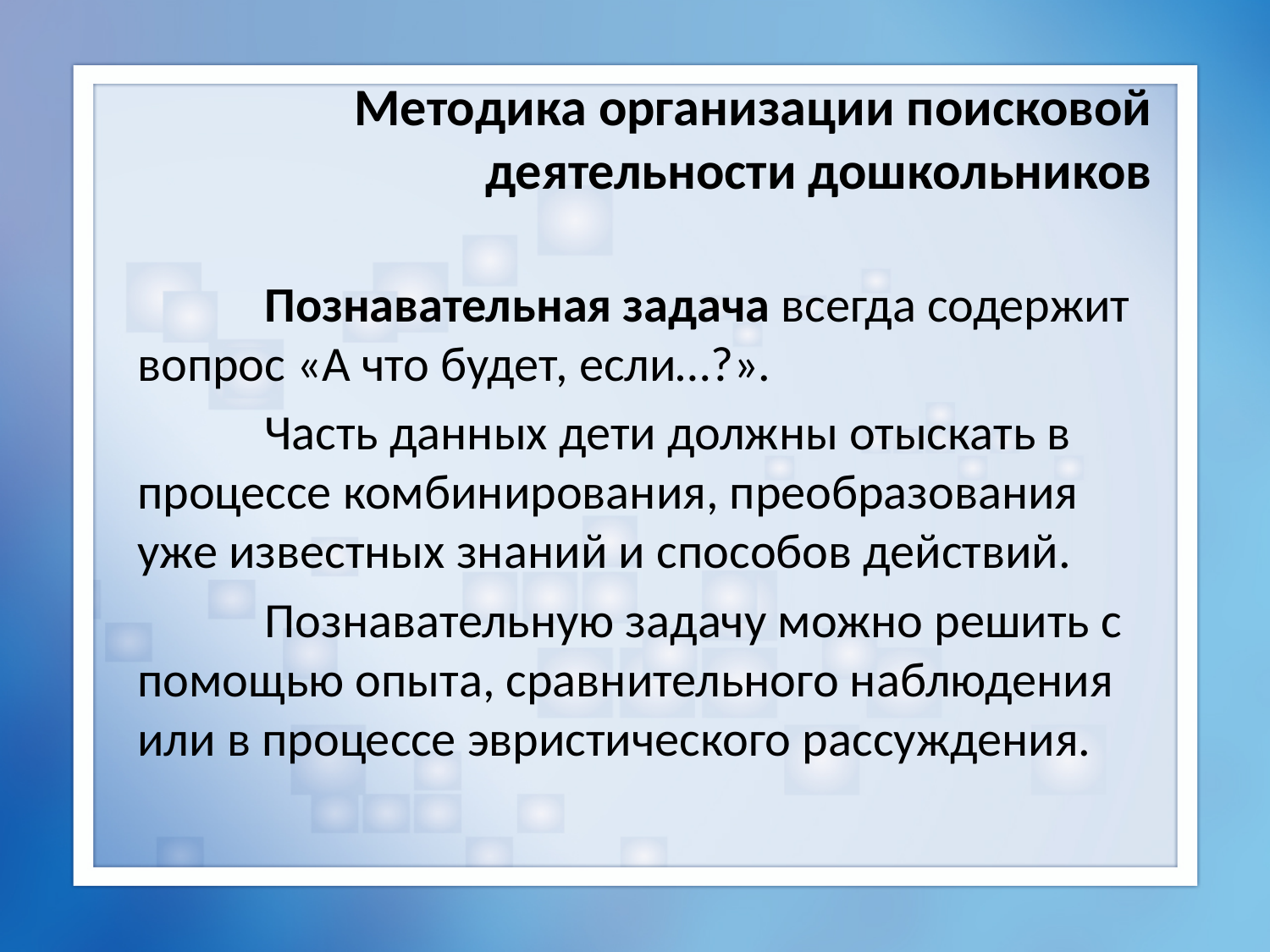

# Методика организации поисковой деятельности дошкольников
	Познавательная задача всегда содержит вопрос «А что будет, если…?».
	Часть данных дети должны отыскать в процессе комбинирования, преобразования уже известных зна­ний и способов действий.
	Познавательную задачу можно решить с помощью опыта, сравнительного наблюдения или в процессе эвристического рас­суждения.